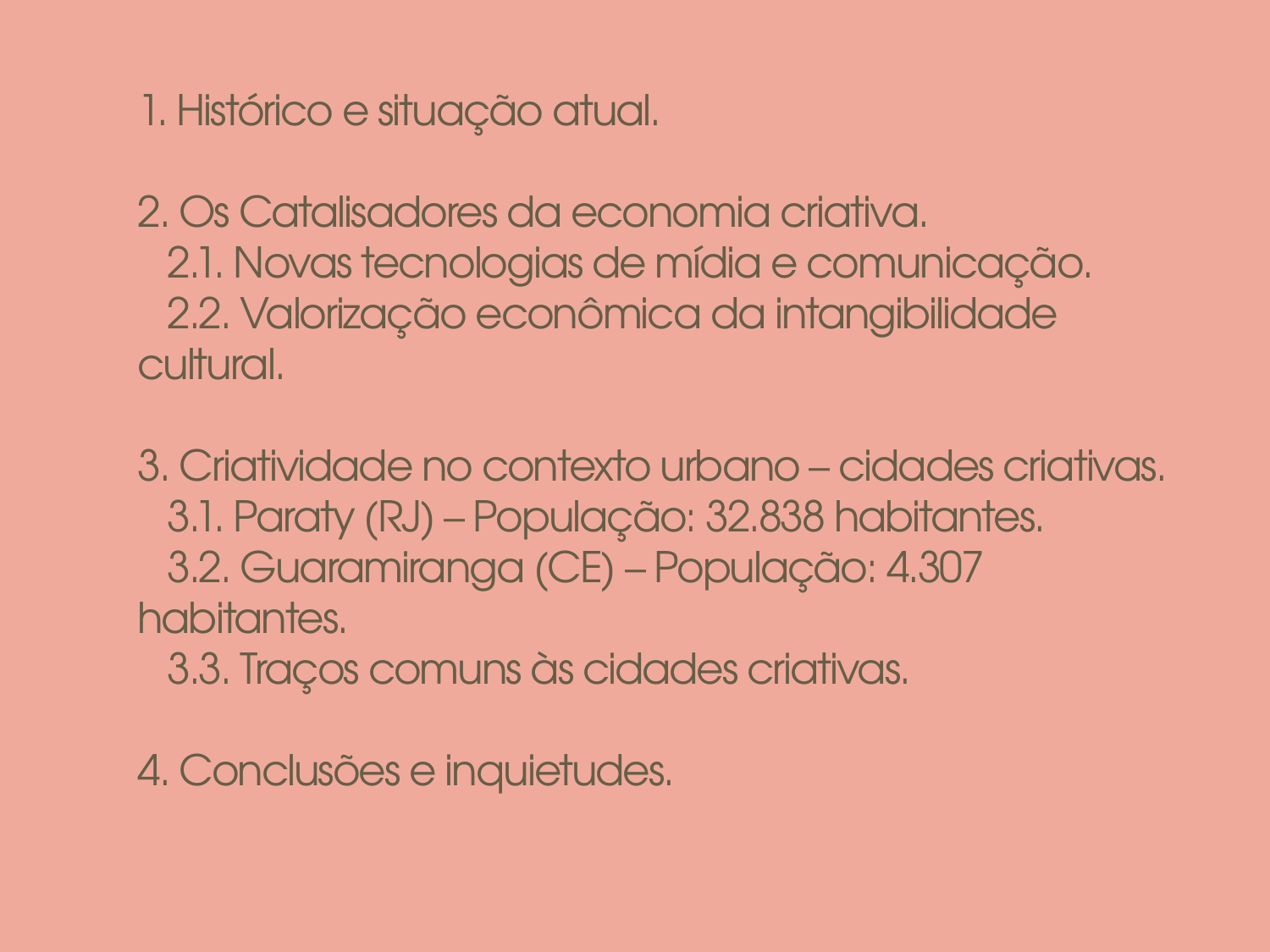

# 1. Histórico e situação atual. 2. Os Catalisadores da economia criativa. 2.1. Novas tecnologias de mídia e comunicação. 2.2. Valorização econômica da intangibilidade cultural. 3. Criatividade no contexto urbano – cidades criativas. 3.1. Paraty (RJ) – População: 32.838 habitantes. 3.2. Guaramiranga (CE) – População: 4.307 habitantes. 3.3. Traços comuns às cidades criativas. 4. Conclusões e inquietudes.